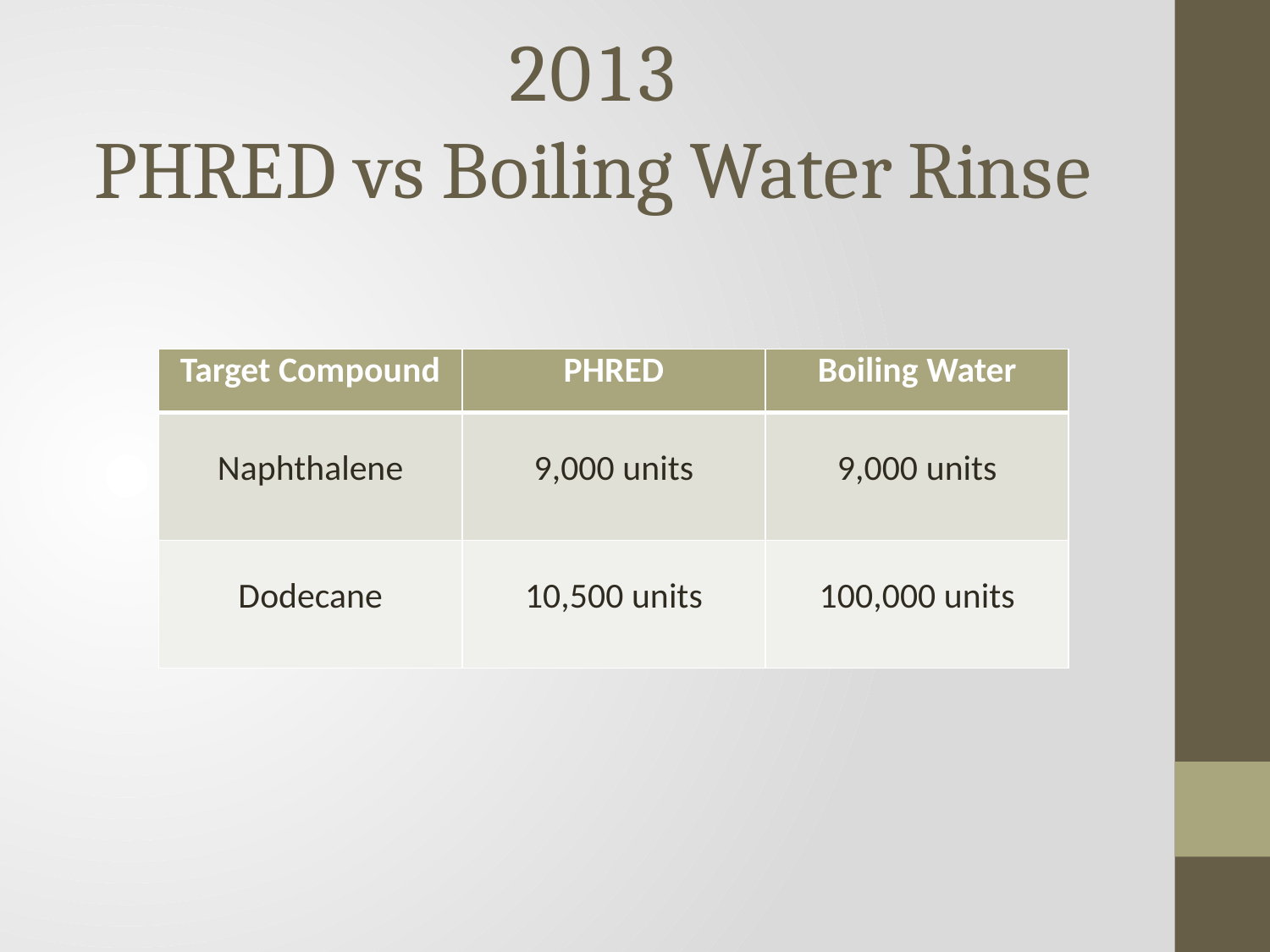

# 2013 PHRED vs Boiling Water Rinse
| Target Compound | PHRED | Boiling Water |
| --- | --- | --- |
| Naphthalene | 9,000 units | 9,000 units |
| Dodecane | 10,500 units | 100,000 units |